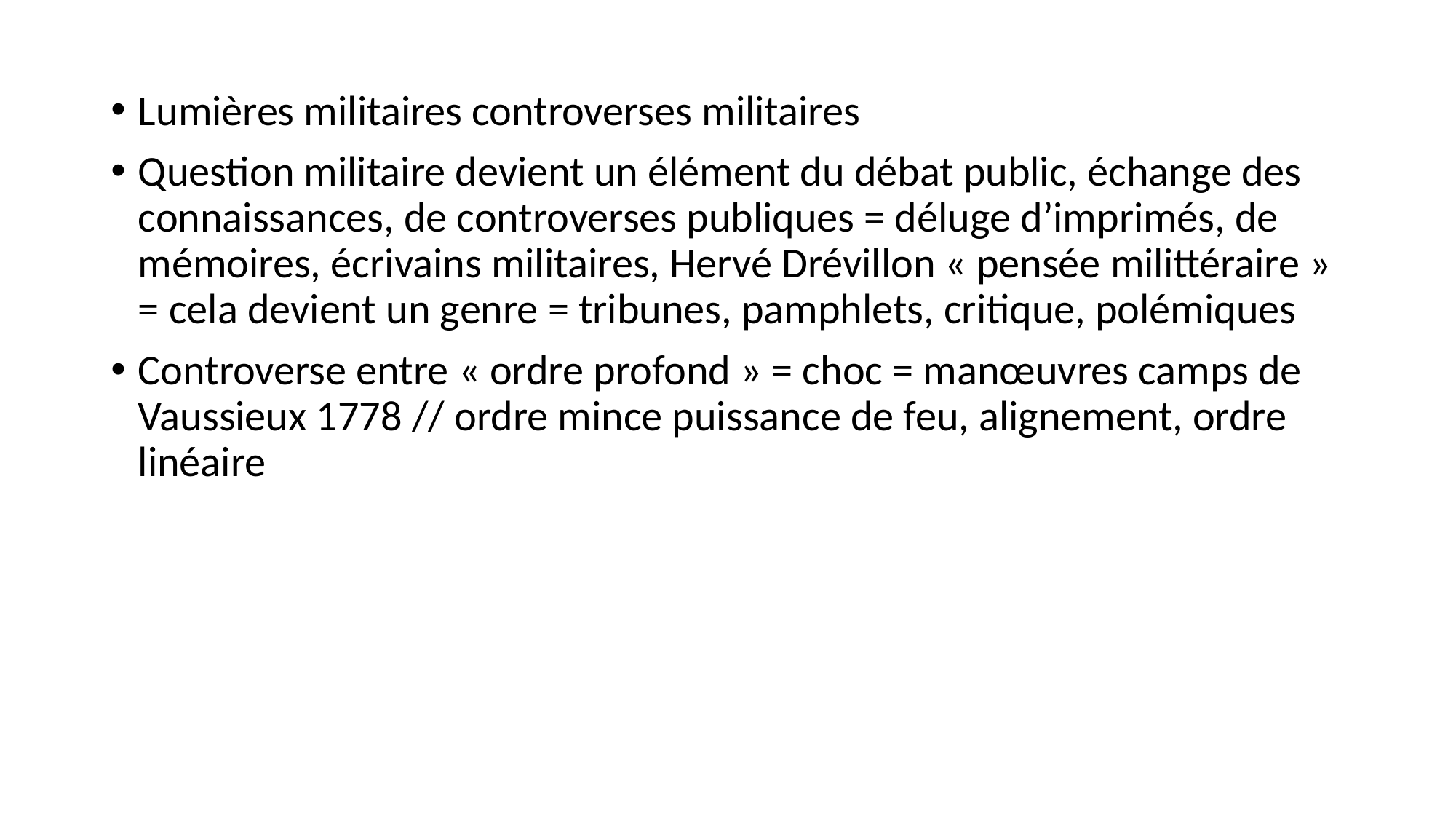

Lumières militaires controverses militaires
Question militaire devient un élément du débat public, échange des connaissances, de controverses publiques = déluge d’imprimés, de mémoires, écrivains militaires, Hervé Drévillon « pensée milittéraire » = cela devient un genre = tribunes, pamphlets, critique, polémiques
Controverse entre « ordre profond » = choc = manœuvres camps de Vaussieux 1778 // ordre mince puissance de feu, alignement, ordre linéaire